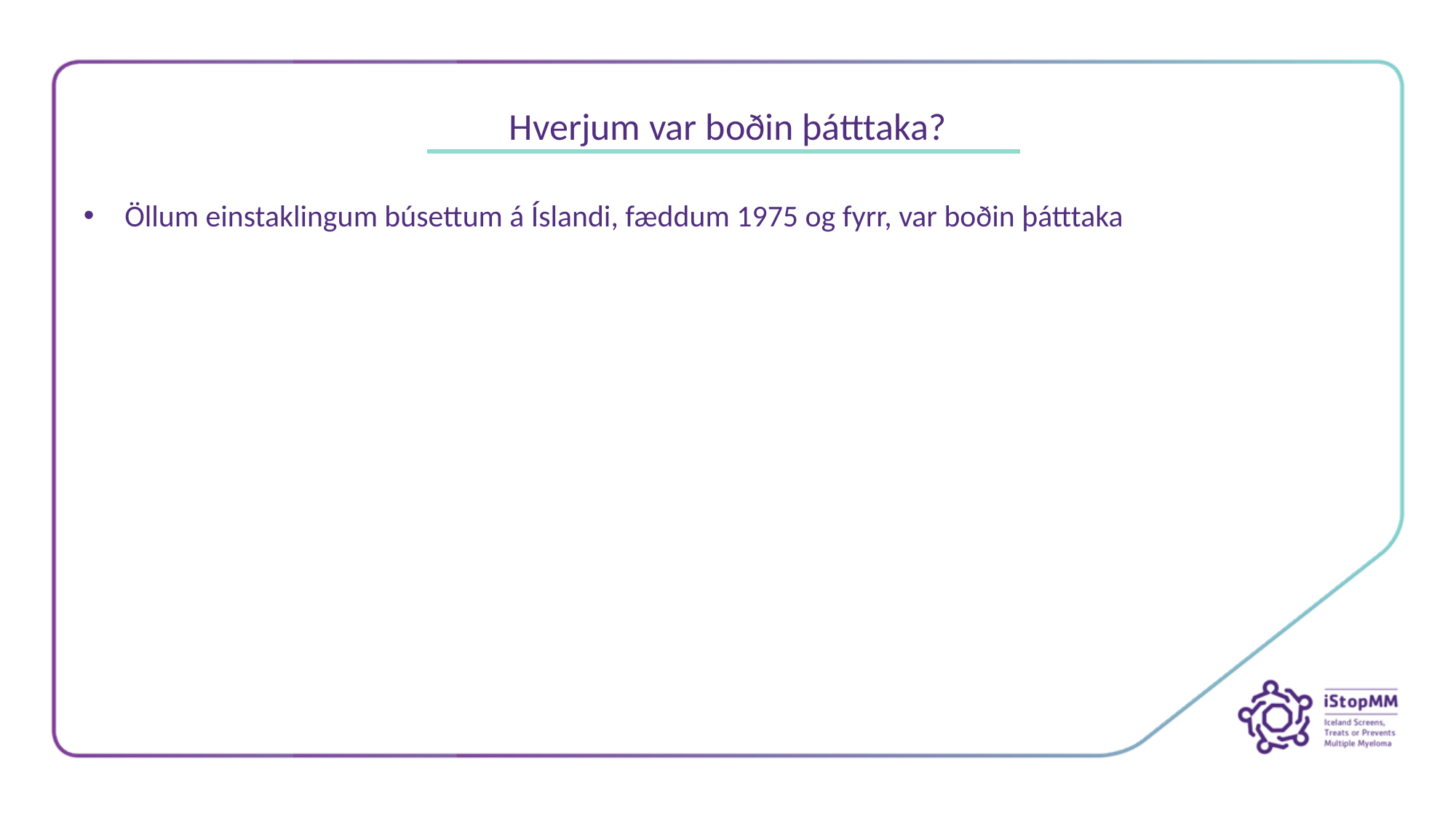

# Hverjum var boðin þátttaka?
Öllum einstaklingum búsettum á Íslandi, fæddum 1975 og fyrr, var boðin þátttaka